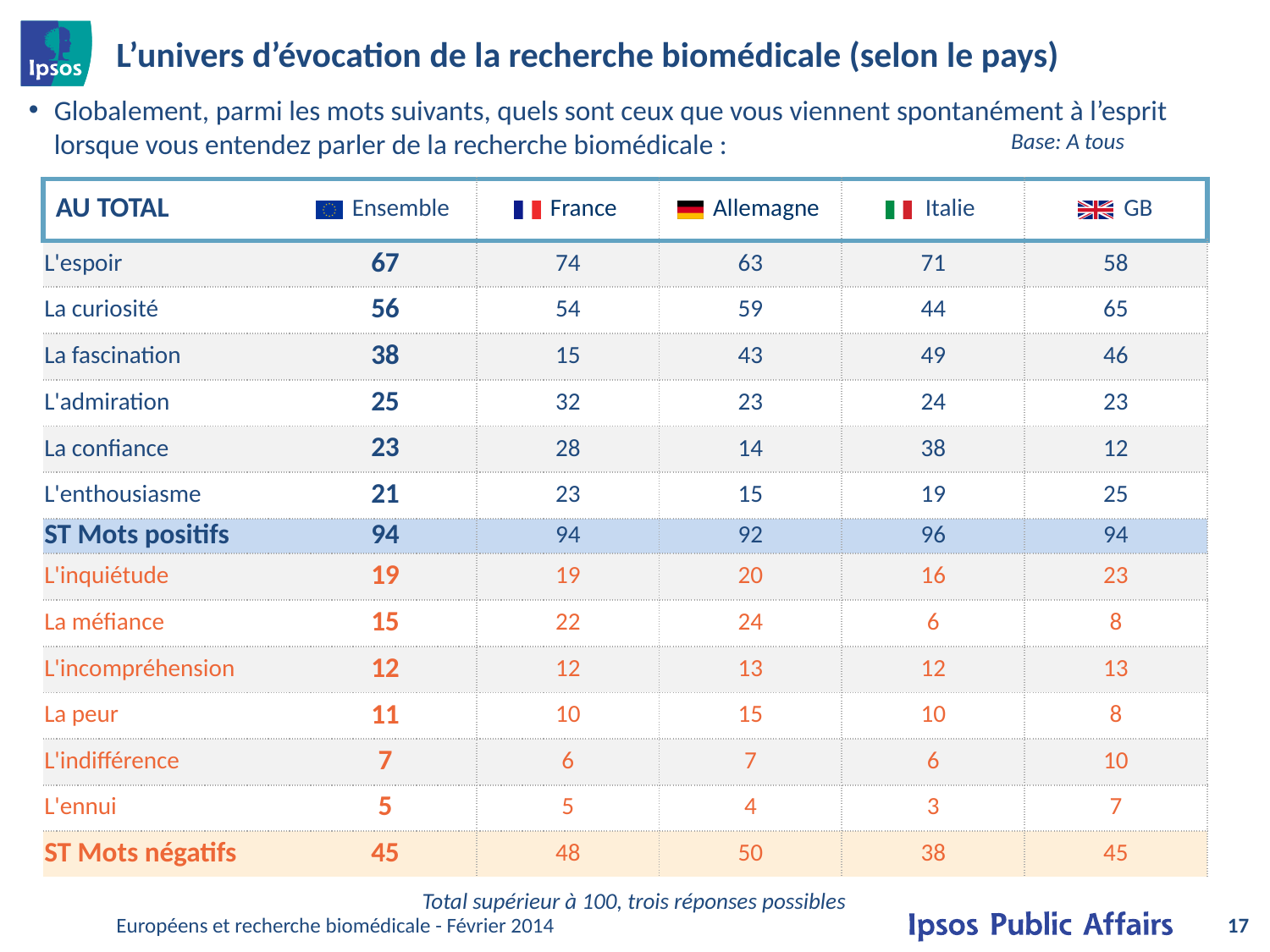

# L’univers d’évocation de la recherche biomédicale (selon le pays)
Globalement, parmi les mots suivants, quels sont ceux que vous viennent spontanément à l’esprit lorsque vous entendez parler de la recherche biomédicale :
Base: A tous
| AU TOTAL | Ensemble | France | Allemagne | Italie | GB |
| --- | --- | --- | --- | --- | --- |
| L'espoir | 67 | 74 | 63 | 71 | 58 |
| La curiosité | 56 | 54 | 59 | 44 | 65 |
| La fascination | 38 | 15 | 43 | 49 | 46 |
| L'admiration | 25 | 32 | 23 | 24 | 23 |
| La confiance | 23 | 28 | 14 | 38 | 12 |
| L'enthousiasme | 21 | 23 | 15 | 19 | 25 |
| ST Mots positifs | 94 | 94 | 92 | 96 | 94 |
| L'inquiétude | 19 | 19 | 20 | 16 | 23 |
| La méfiance | 15 | 22 | 24 | 6 | 8 |
| L'incompréhension | 12 | 12 | 13 | 12 | 13 |
| La peur | 11 | 10 | 15 | 10 | 8 |
| L'indifférence | 7 | 6 | 7 | 6 | 10 |
| L'ennui | 5 | 5 | 4 | 3 | 7 |
| ST Mots négatifs | 45 | 48 | 50 | 38 | 45 |
Total supérieur à 100, trois réponses possibles
Européens et recherche biomédicale - Février 2014
17